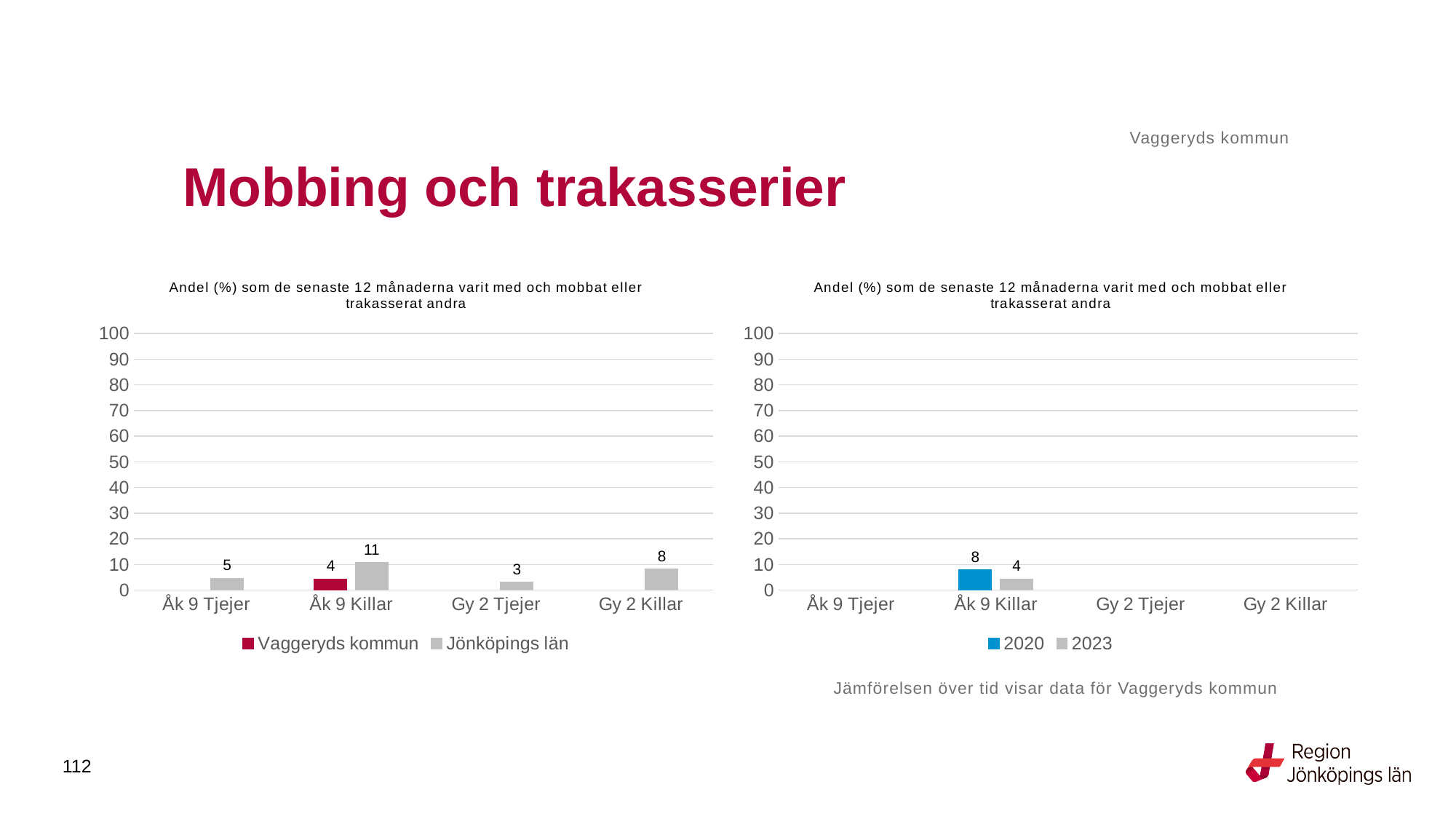

Vaggeryds kommun
# Mobbing och trakasserier

### Chart: Andel (%) som de senaste 12 månaderna varit med och mobbat eller trakasserat andra

| Category | Vaggeryds kommun | Jönköpings län |
|---|---|---|
| Åk 9 Tjejer | None | 4.6481 |
| Åk 9 Killar | 4.3478 | 10.7461 |
| Gy 2 Tjejer | None | 3.0346 |
| Gy 2 Killar | None | 8.1633 |

### Chart: Andel (%) som de senaste 12 månaderna varit med och mobbat eller trakasserat andra

| Category | 2020 | 2023 |
|---|---|---|
| Åk 9 Tjejer | None | None |
| Åk 9 Killar | 7.9365 | 4.3478 |
| Gy 2 Tjejer | None | None |
| Gy 2 Killar | None | None |
Jämförelsen över tid visar data för Vaggeryds kommun
112